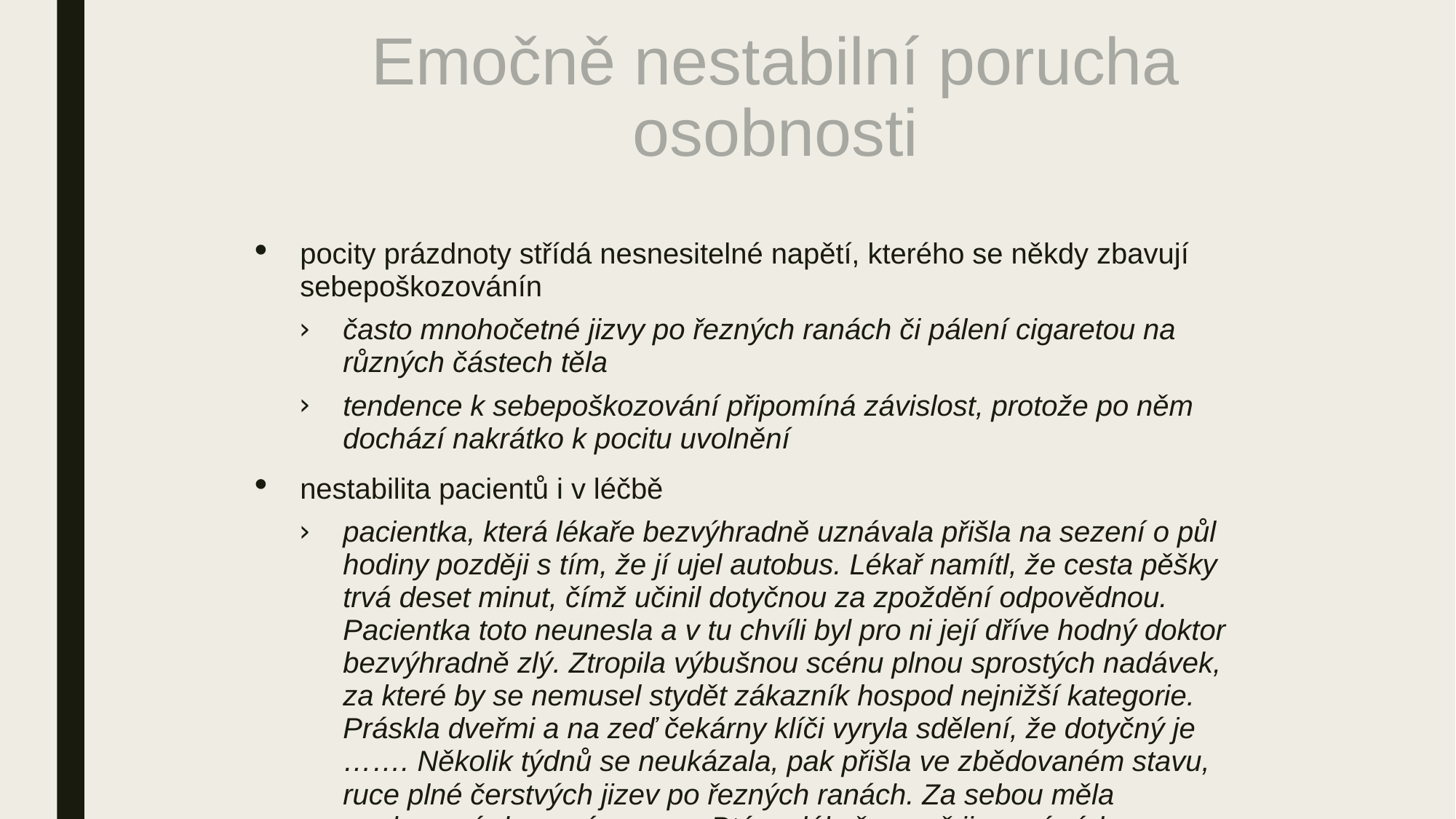

# Emočně nestabilní porucha osobnosti
pocity prázdnoty střídá nesnesitelné napětí, kterého se někdy zbavují sebepoškozovánín
často mnohočetné jizvy po řezných ranách či pálení cigaretou na různých částech těla
tendence k sebepoškozování připomíná závislost, protože po něm dochází nakrátko k pocitu uvolnění
nestabilita pacientů i v léčbě
pacientka, která lékaře bezvýhradně uznávala přišla na sezení o půl hodiny později s tím, že jí ujel autobus. Lékař namítl, že cesta pěšky trvá deset minut, čímž učinil dotyčnou za zpoždění odpovědnou. Pacientka toto neunesla a v tu chvíli byl pro ni její dříve hodný doktor bezvýhradně zlý. Ztropila výbušnou scénu plnou sprostých nadávek, za které by se nemusel stydět zákazník hospod nejnižší kategorie. Práskla dveřmi a na zeď čekárny klíči vyryla sdělení, že dotyčný je ……. Několik týdnů se neukázala, pak přišla ve zbědovaném stavu, ruce plné čerstvých jizev po řezných ranách. Za sebou měla opakované drogové excesy. Ptá se lékaře, proč ji nemá rád....